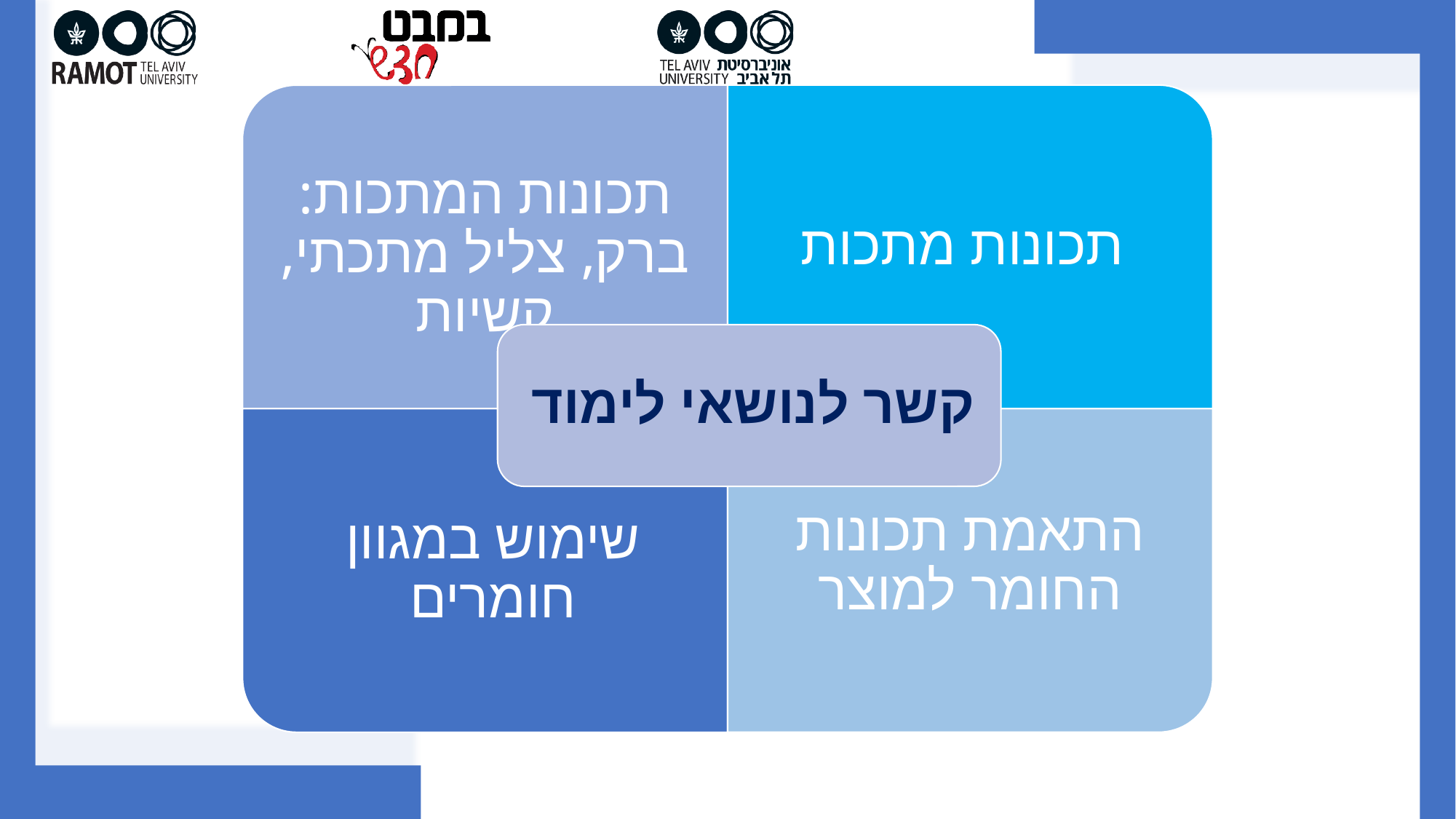

תכונות המתכות: ברק, צליל מתכתי, קשיות
תכונות מתכות
שימוש במגוון חומרים
התאמת תכונות החומר למוצר
קשר לנושאי לימוד